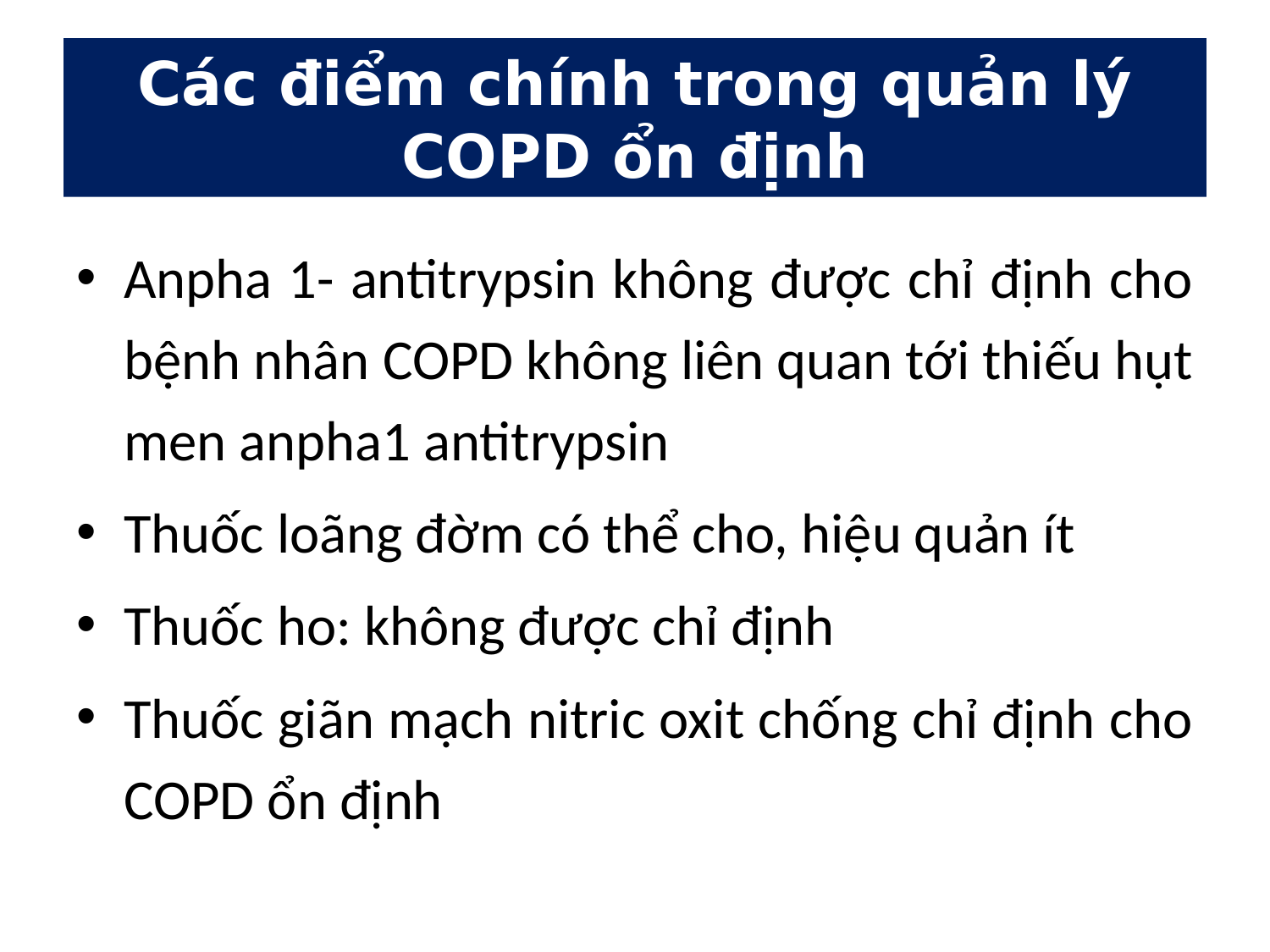

# Các điểm chính trong quản lý COPD ổn định
Anpha 1- antitrypsin không được chỉ định cho bệnh nhân COPD không liên quan tới thiếu hụt men anpha1 antitrypsin
Thuốc loãng đờm có thể cho, hiệu quản ít
Thuốc ho: không được chỉ định
Thuốc giãn mạch nitric oxit chống chỉ định cho COPD ổn định